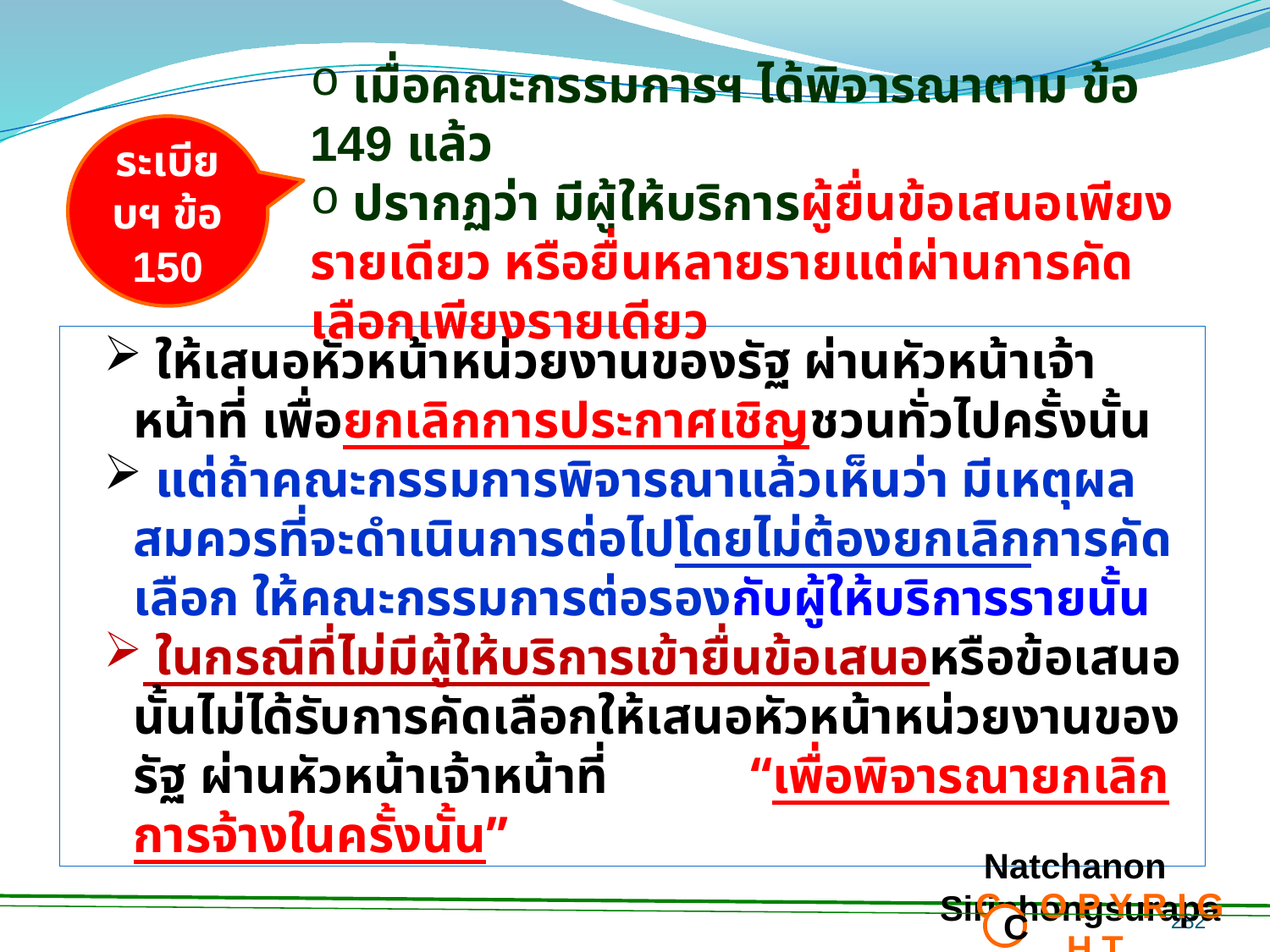

เมื่อคณะกรรมการฯ ได้พิจารณาตาม ข้อ 149 แล้ว
 ปรากฏว่า มีผู้ให้บริการผู้ยื่นข้อเสนอเพียงรายเดียว หรือยื่นหลายรายแต่ผ่านการคัดเลือกเพียงรายเดียว
ระเบียบฯ ข้อ 150
 ให้เสนอหัวหน้าหน่วยงานของรัฐ ผ่านหัวหน้าเจ้าหน้าที่ เพื่อยกเลิกการประกาศเชิญชวนทั่วไปครั้งนั้น
 แต่ถ้าคณะกรรมการพิจารณาแล้วเห็นว่า มีเหตุผลสมควรที่จะดำเนินการต่อไปโดยไม่ต้องยกเลิกการคัดเลือก ให้คณะกรรมการต่อรองกับผู้ให้บริการรายนั้น
 ในกรณีที่ไม่มีผู้ให้บริการเข้ายื่นข้อเสนอหรือข้อเสนอนั้นไม่ได้รับการคัดเลือกให้เสนอหัวหน้าหน่วยงานของรัฐ ผ่านหัวหน้าเจ้าหน้าที่           “เพื่อพิจารณายกเลิกการจ้างในครั้งนั้น”
Natchanon  Siriphongsurapa
 C    O P Y R I G H T
C
282